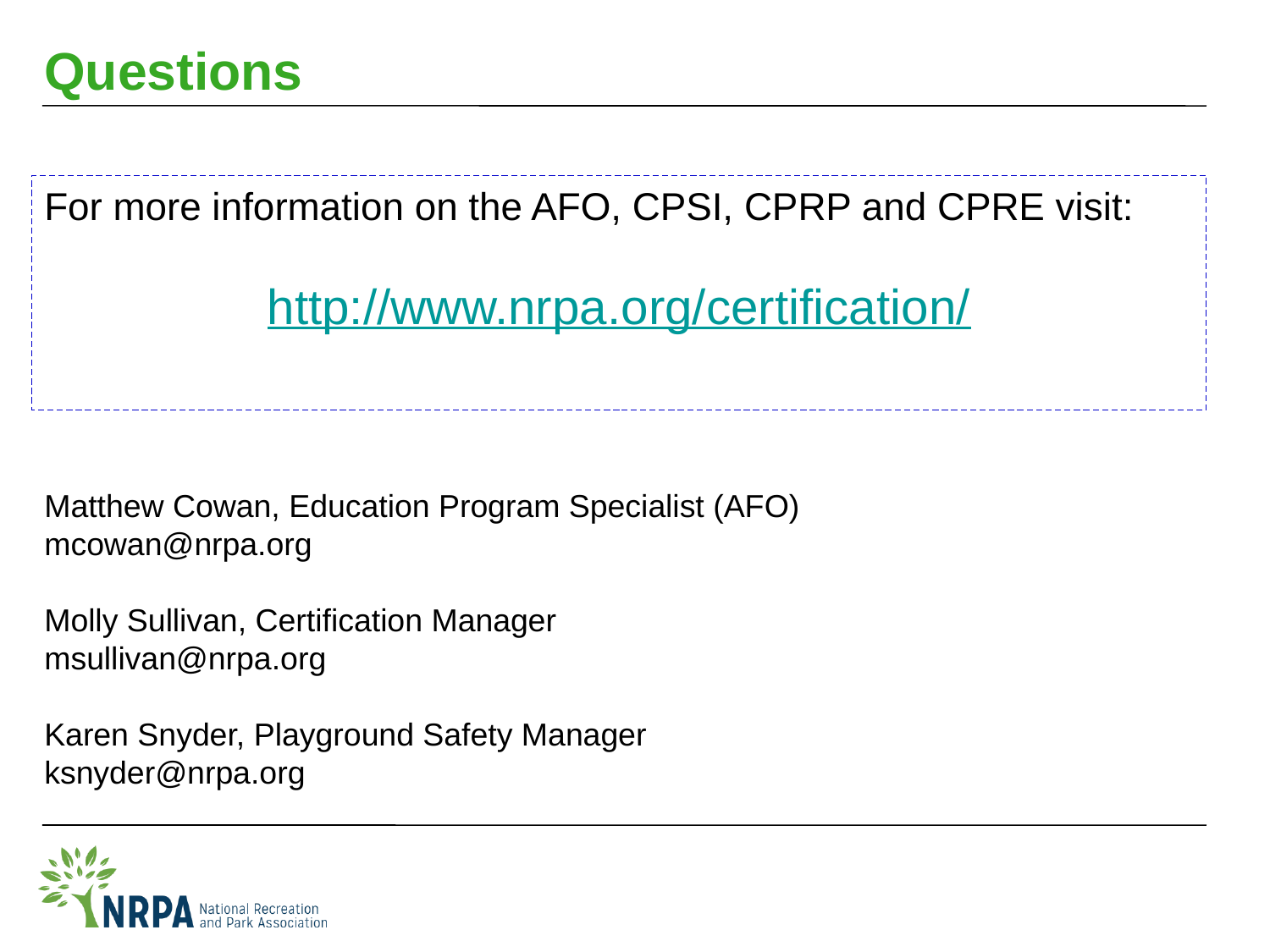

# Questions
For more information on the AFO, CPSI, CPRP and CPRE visit:

http://www.nrpa.org/certification/

Matthew Cowan, Education Program Specialist (AFO)
mcowan@nrpa.org

Molly Sullivan, Certification Manager
msullivan@nrpa.org

Karen Snyder, Playground Safety Manager
ksnyder@nrpa.org